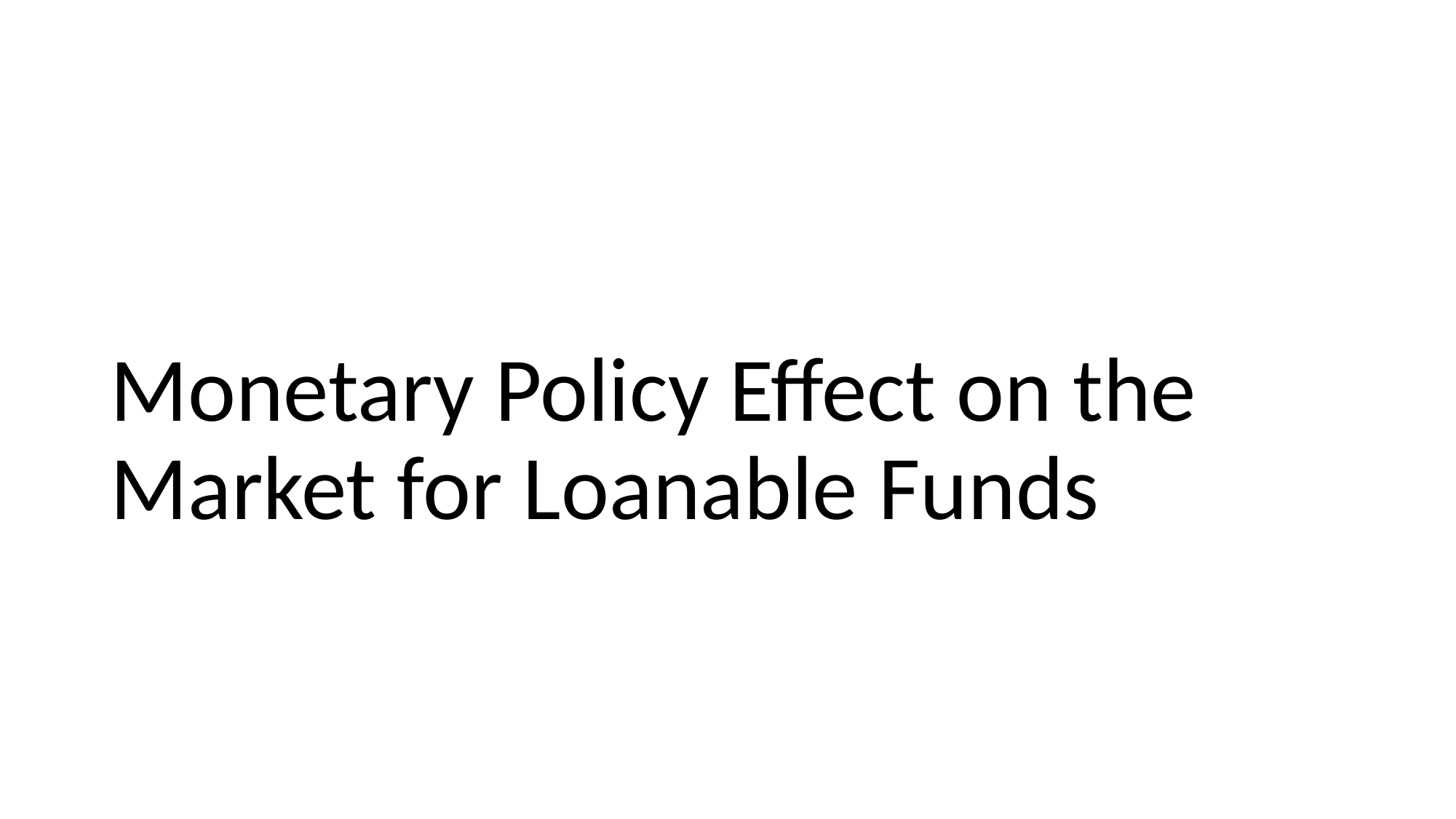

# Monetary Policy Effect on the Market for Loanable Funds